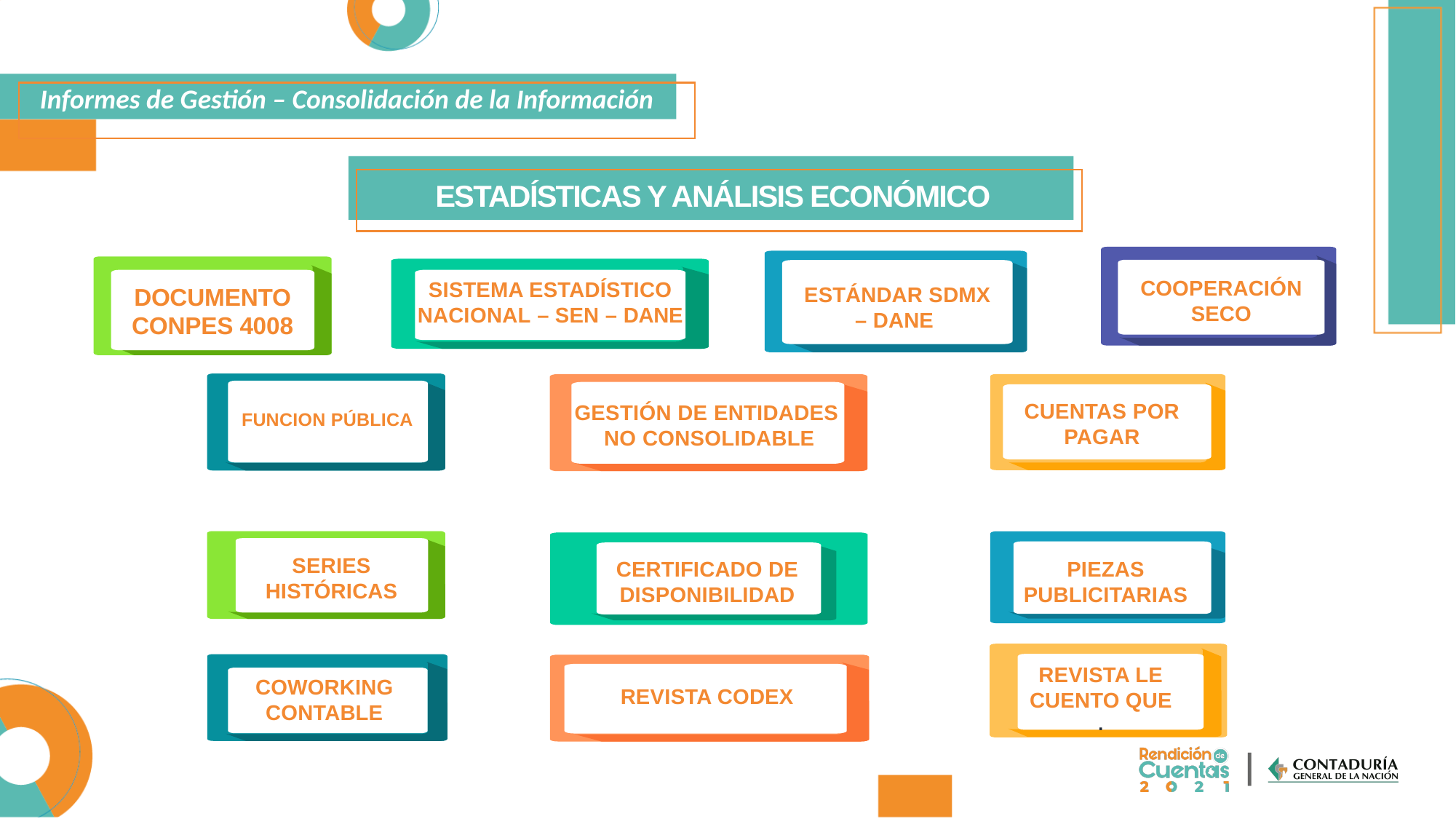

Informes de Gestión – Consolidación de la Información

ESTADÍSTICAS Y ANÁLISIS ECONÓMICO

COOPERACIÓN SECO

SISTEMA ESTADÍSTICO NACIONAL – SEN – DANE

ESTÁNDAR SDMX – DANE

DOCUMENTO CONPES 4008

CUENTAS POR PAGAR

GESTIÓN DE ENTIDADES
NO CONSOLIDABLE
FUNCION PÚBLICA

PIEZAS PUBLICITARIAS

SERIES HISTÓRICAS
CERTIFICADO DE DISPONIBILIDAD

REVISTA LE CUENTO QUE
.

COWORKING CONTABLE

REVISTA CODEX